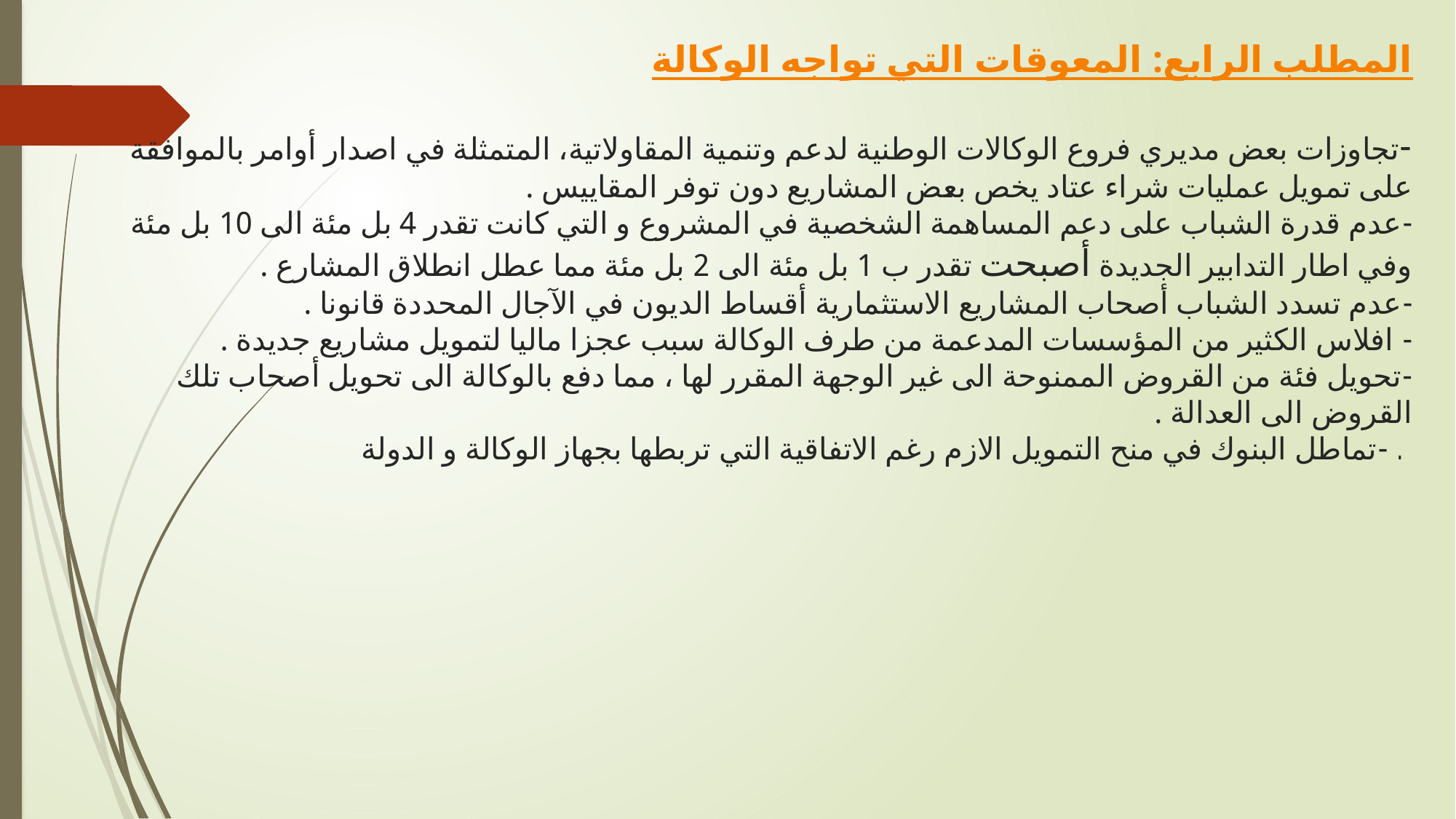

# المطلب الرابع: المعوقات التي تواجه الوكالة -تجاوزات بعض مديري فروع الوكالات الوطنية لدعم وتنمية المقاولاتية، المتمثلة في اصدار أوامر بالموافقة على تمويل عمليات شراء عتاد يخص بعض المشاريع دون توفر المقاييس . -عدم قدرة الشباب على دعم المساهمة الشخصية في المشروع و التي كانت تقدر 4 بل مئة الى 10 بل مئة وفي اطار التدابير الجديدة أصبحت تقدر ب 1 بل مئة الى 2 بل مئة مما عطل انطلاق المشارع . -عدم تسدد الشباب أصحاب المشاريع الاستثمارية أقساط الديون في الآجال المحددة قانونا . - افلاس الكثير من المؤسسات المدعمة من طرف الوكالة سبب عجزا ماليا لتمويل مشاريع جديدة . -تحويل فئة من القروض الممنوحة الى غير الوجهة المقرر لها ، مما دفع بالوكالة الى تحويل أصحاب تلك القروض الى العدالة . -تماطل البنوك في منح التمويل الازم رغم الاتفاقية التي تربطها بجهاز الوكالة و الدولة .